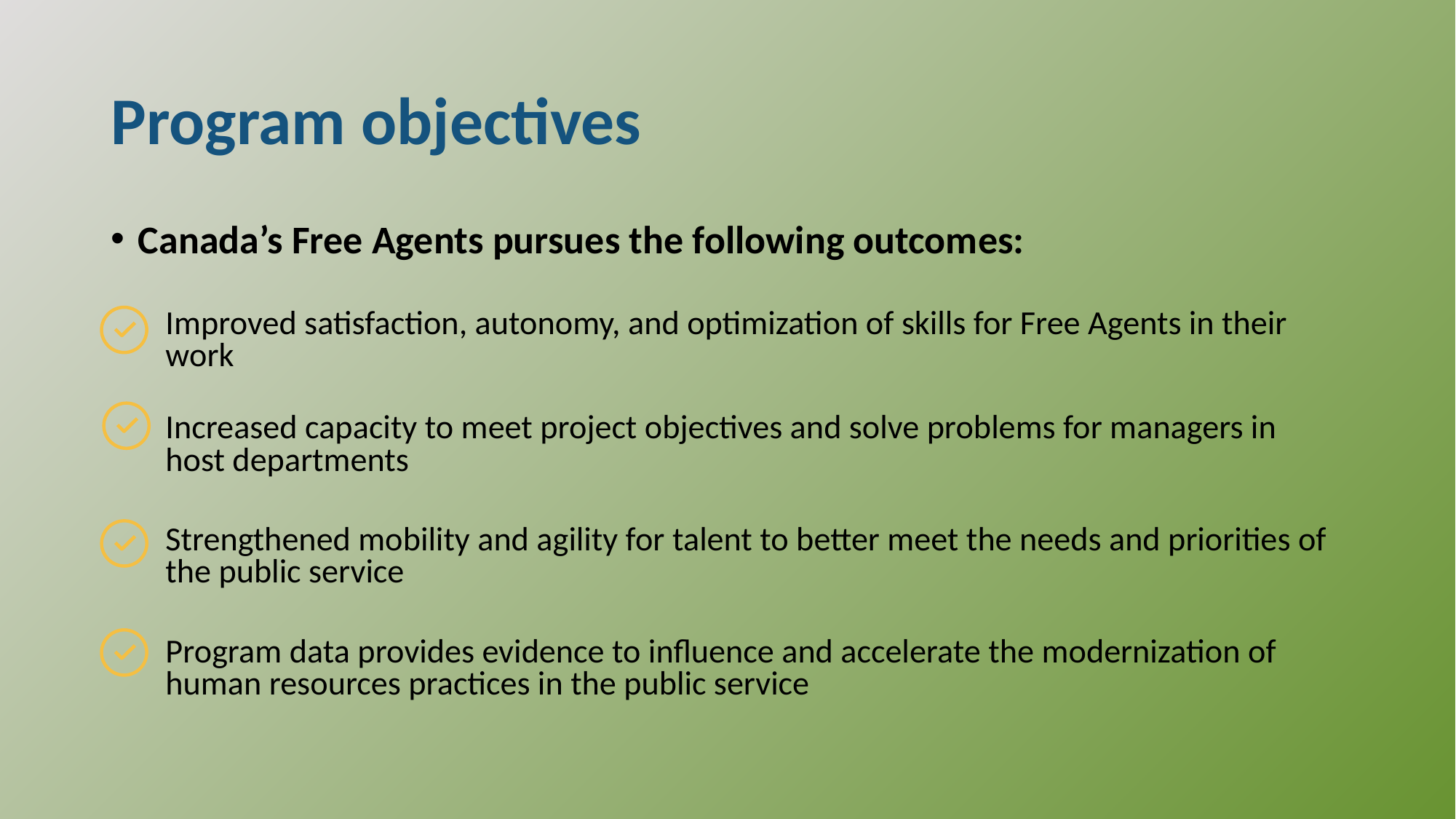

# Program objectives
Canada’s Free Agents pursues the following outcomes:

Improved satisfaction, autonomy, and optimization of skills for Free Agents in their work
Increased capacity to meet project objectives and solve problems for managers in host departments

Strengthened mobility and agility for talent to better meet the needs and priorities of the public service

Program data provides evidence to influence and accelerate the modernization of human resources practices in the public service